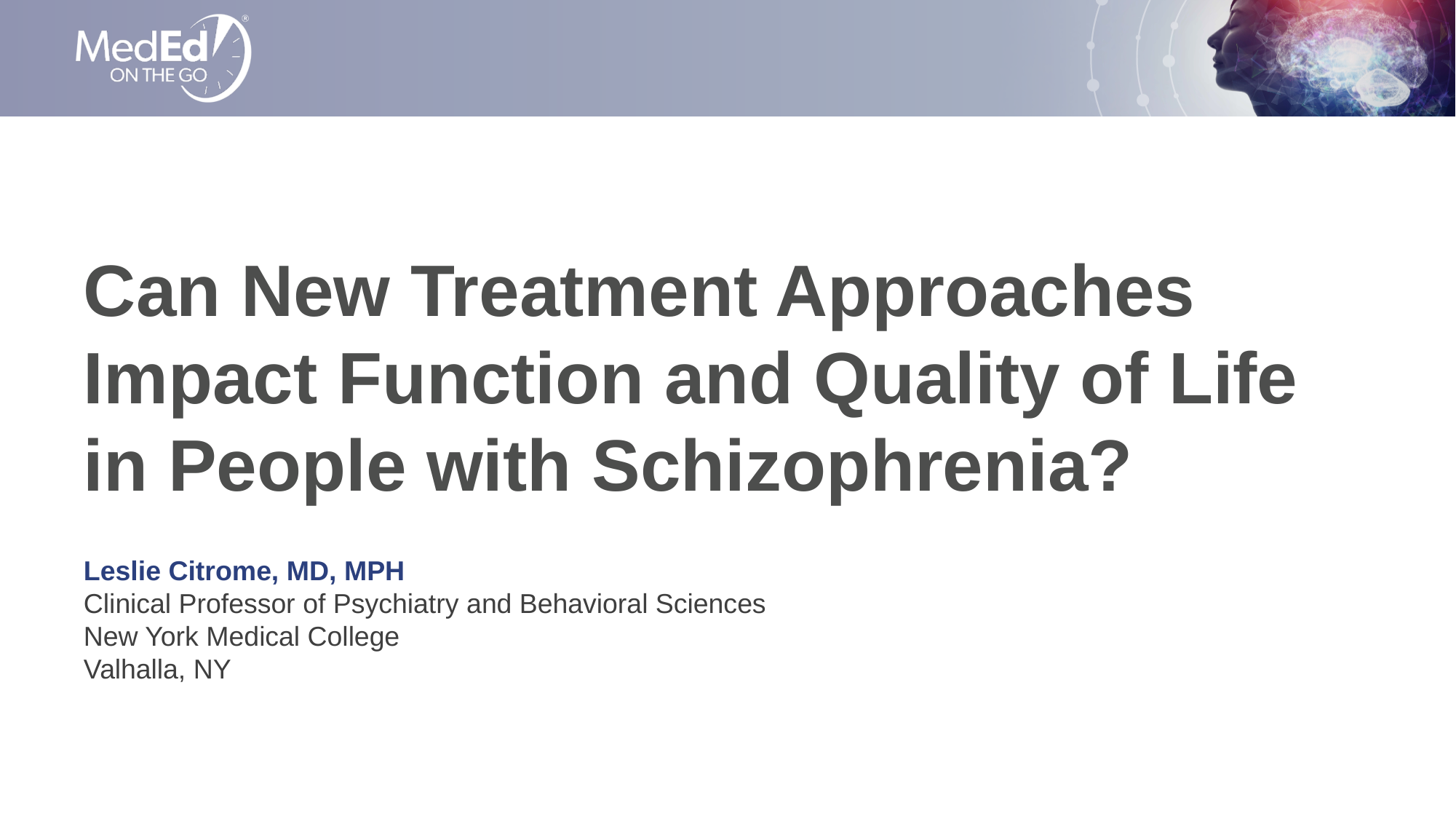

# Can New Treatment Approaches Impact Function and Quality of Life in People with Schizophrenia?
Leslie Citrome, MD, MPH
Clinical Professor of Psychiatry and Behavioral Sciences
New York Medical College
Valhalla, NY